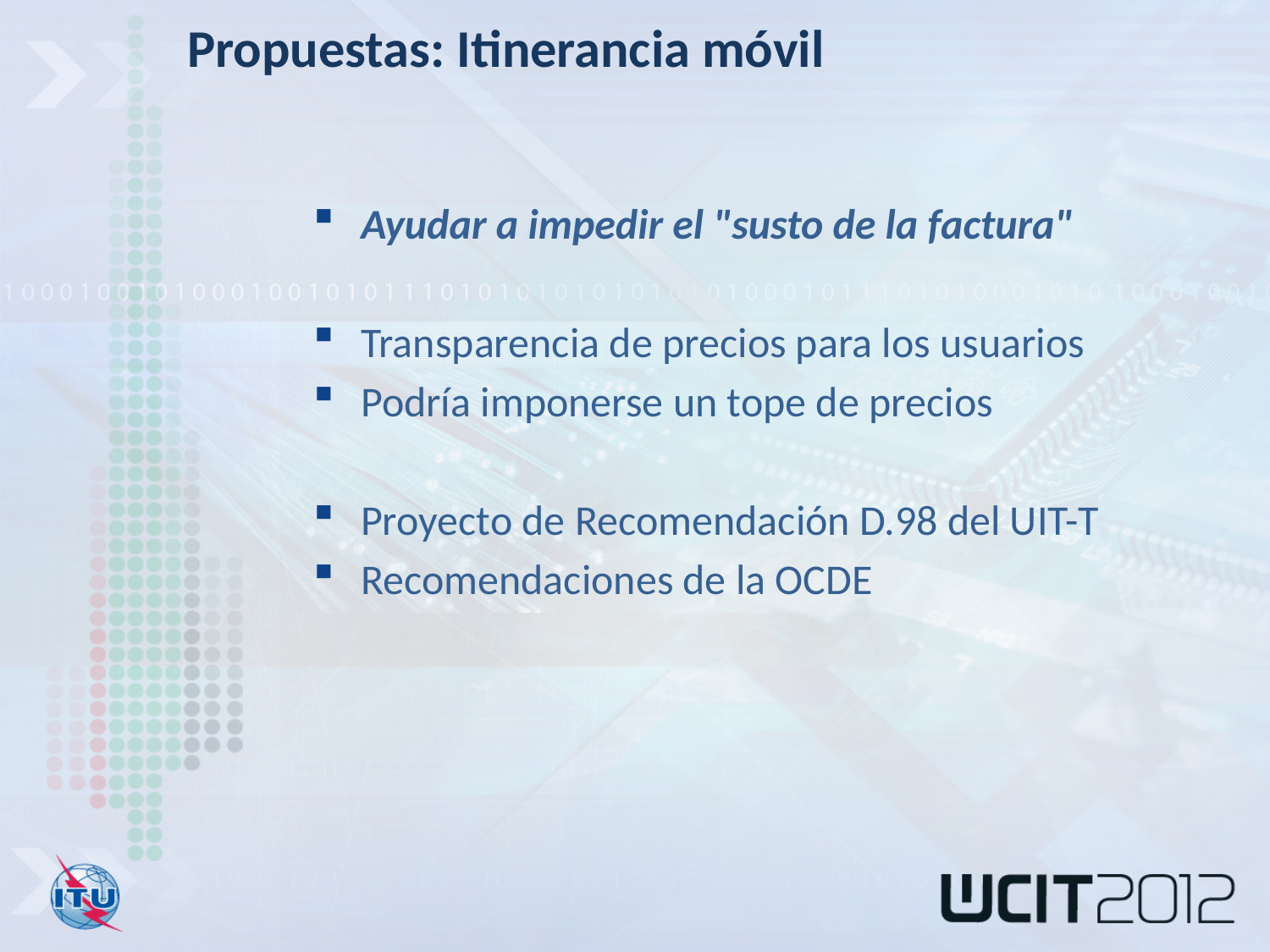

Propuestas: Itinerancia móvil
Ayudar a impedir el "susto de la factura"

Transparencia de precios para los usuarios
Podría imponerse un tope de precios

Proyecto de Recomendación D.98 del UIT-T
Recomendaciones de la OCDE